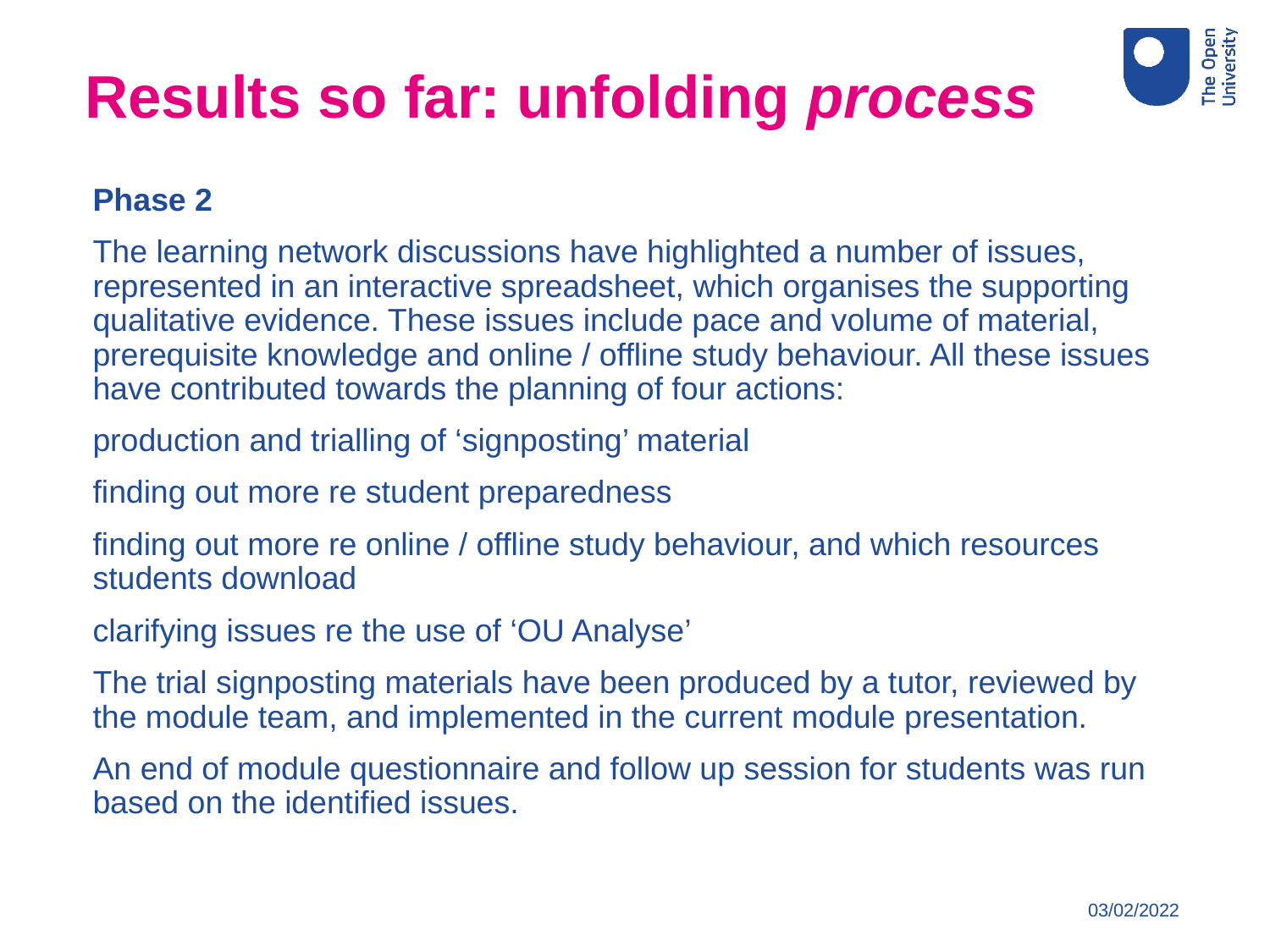

Results so far: unfolding process
Phase 2
The learning network discussions have highlighted a number of issues, represented in an interactive spreadsheet, which organises the supporting qualitative evidence. These issues include pace and volume of material, prerequisite knowledge and online / offline study behaviour. All these issues have contributed towards the planning of four actions:
production and trialling of ‘signposting’ material
finding out more re student preparedness
finding out more re online / offline study behaviour, and which resources students download
clarifying issues re the use of ‘OU Analyse’
The trial signposting materials have been produced by a tutor, reviewed by the module team, and implemented in the current module presentation.
An end of module questionnaire and follow up session for students was run based on the identified issues.